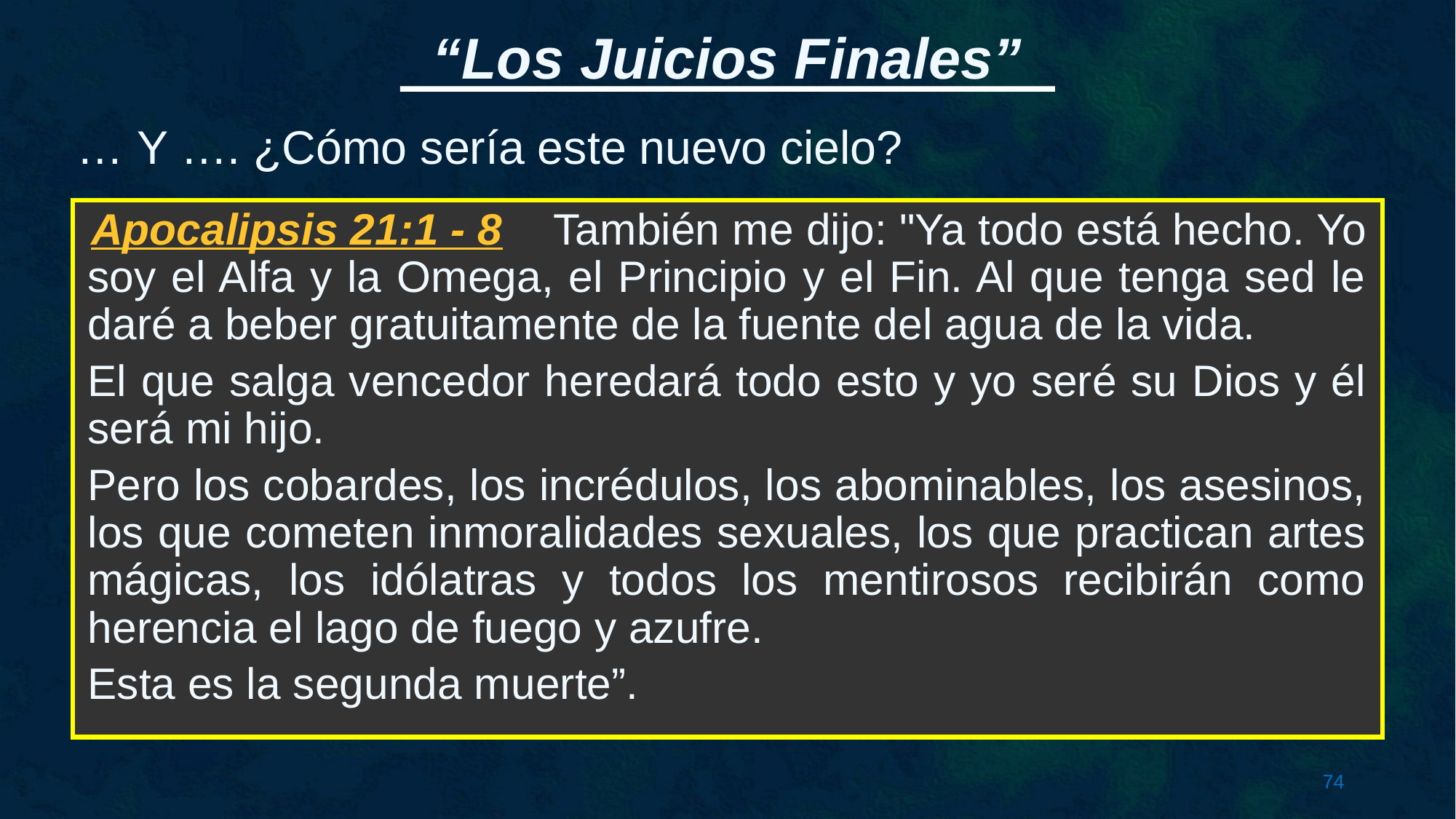

… Y …. ¿Cómo sería este nuevo cielo?
                                     También me dijo: "Ya todo está hecho. Yo soy el Alfa y la Omega, el Principio y el Fin. Al que tenga sed le daré a beber gratuitamente de la fuente del agua de la vida.
El que salga vencedor heredará todo esto y yo seré su Dios y él será mi hijo.
Pero los cobardes, los incrédulos, los abominables, los asesinos, los que cometen inmoralidades sexuales, los que practican artes mágicas, los idólatras y todos los mentirosos recibirán como herencia el lago de fuego y azufre.
Esta es la segunda muerte”.

Apocalipsis 21:1 - 8